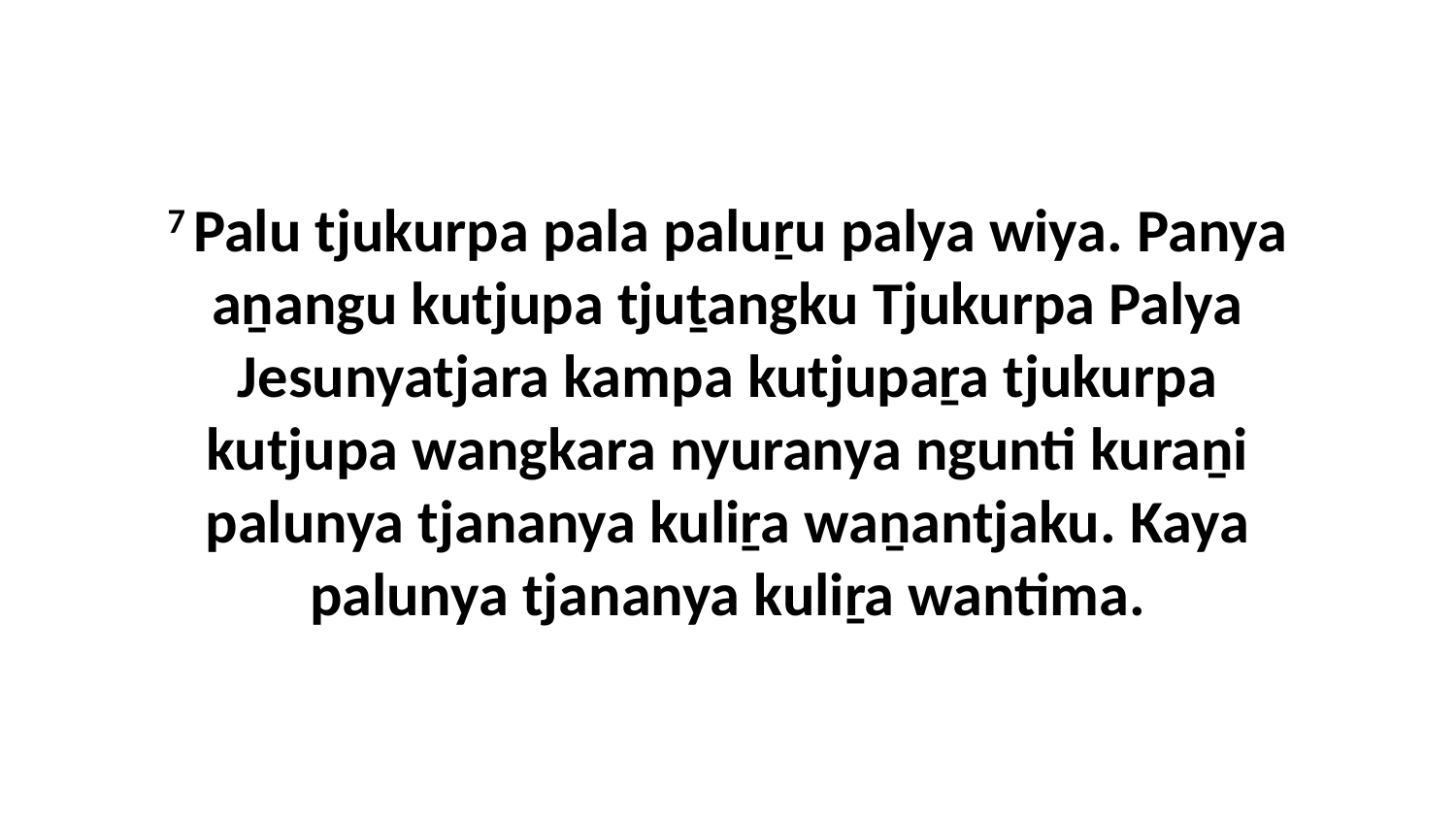

7 Palu tjukurpa pala paluṟu palya wiya. Panya aṉangu kutjupa tjuṯangku Tjukurpa Palya Jesunyatjara kampa kutjupaṟa tjukurpa kutjupa wangkara nyuranya ngunti kuraṉi palunya tjananya kuliṟa waṉantjaku. Kaya palunya tjananya kuliṟa wantima.